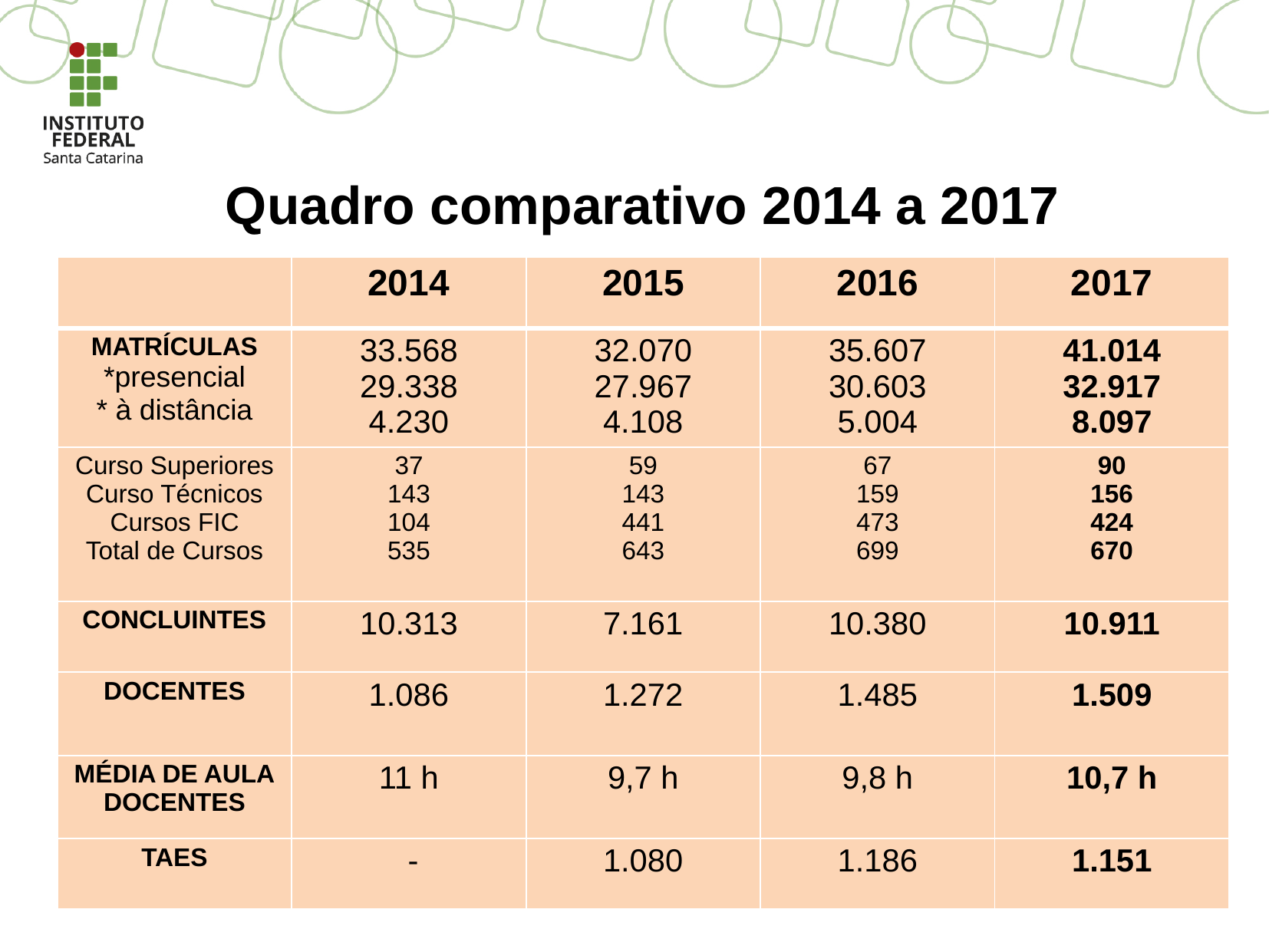

# Quadro comparativo 2014 a 2017
|  | 2014 | 2015 | 2016 | 2017 |
| --- | --- | --- | --- | --- |
| MATRÍCULAS \*presencial \* à distância | 33.568 29.338 4.230 | 32.070 27.967 4.108 | 35.607 30.603 5.004 | 41.014 32.917 8.097 |
| Curso Superiores Curso Técnicos Cursos FIC Total de Cursos | 37 143 104 535 | 59 143 441 643 | 67 159 473 699 | 90 156 424 670 |
| CONCLUINTES | 10.313 | 7.161 | 10.380 | 10.911 |
| DOCENTES | 1.086 | 1.272 | 1.485 | 1.509 |
| MÉDIA DE AULA DOCENTES | 11 h | 9,7 h | 9,8 h | 10,7 h |
| TAES | - | 1.080 | 1.186 | 1.151 |